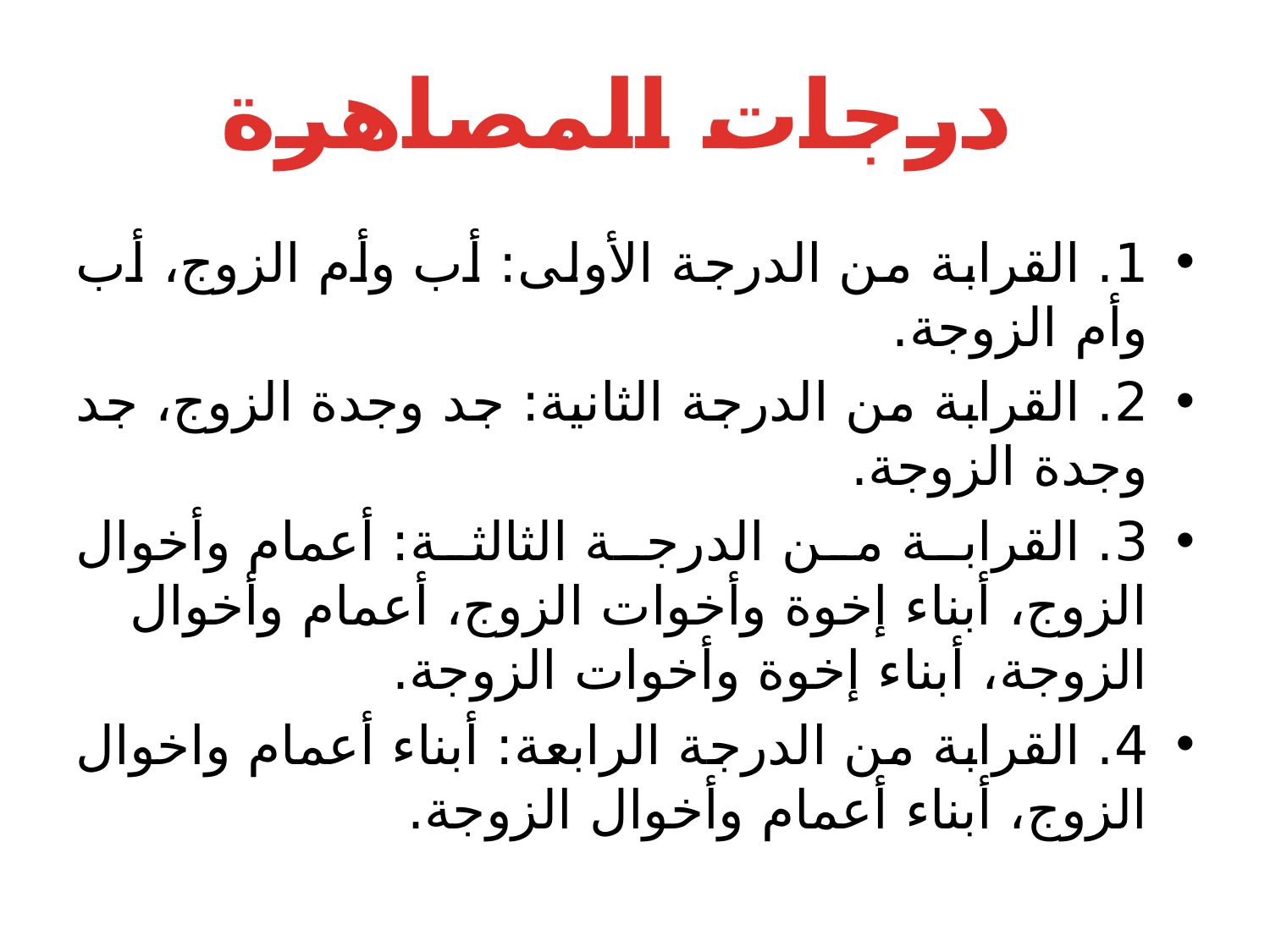

# درجات المصاهرة
1. القرابة من الدرجة الأولى: أب وأم الزوج، أب وأم الزوجة.
2. القرابة من الدرجة الثانية: جد وجدة الزوج، جد وجدة الزوجة.
3. القرابة من الدرجة الثالثة: أعمام وأخوال الزوج، أبناء إخوة وأخوات الزوج، أعمام وأخوال الزوجة، أبناء إخوة وأخوات الزوجة.
4. القرابة من الدرجة الرابعة: أبناء أعمام واخوال الزوج، أبناء أعمام وأخوال الزوجة.